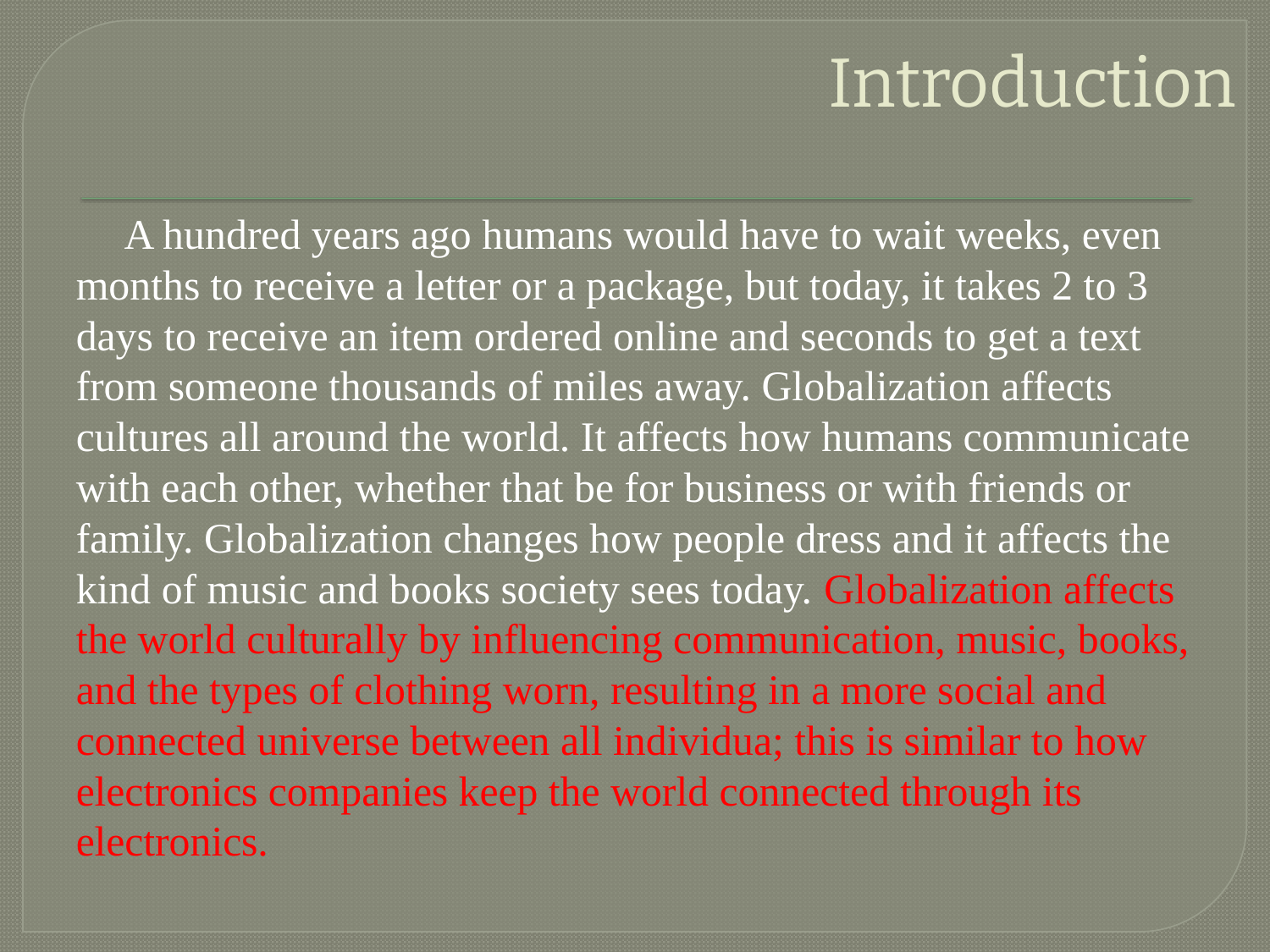

# Introduction
	A hundred years ago humans would have to wait weeks, even months to receive a letter or a package, but today, it takes 2 to 3 days to receive an item ordered online and seconds to get a text from someone thousands of miles away. Globalization affects cultures all around the world. It affects how humans communicate with each other, whether that be for business or with friends or family. Globalization changes how people dress and it affects the kind of music and books society sees today. Globalization affects the world culturally by influencing communication, music, books, and the types of clothing worn, resulting in a more social and connected universe between all individua; this is similar to how electronics companies keep the world connected through its electronics.